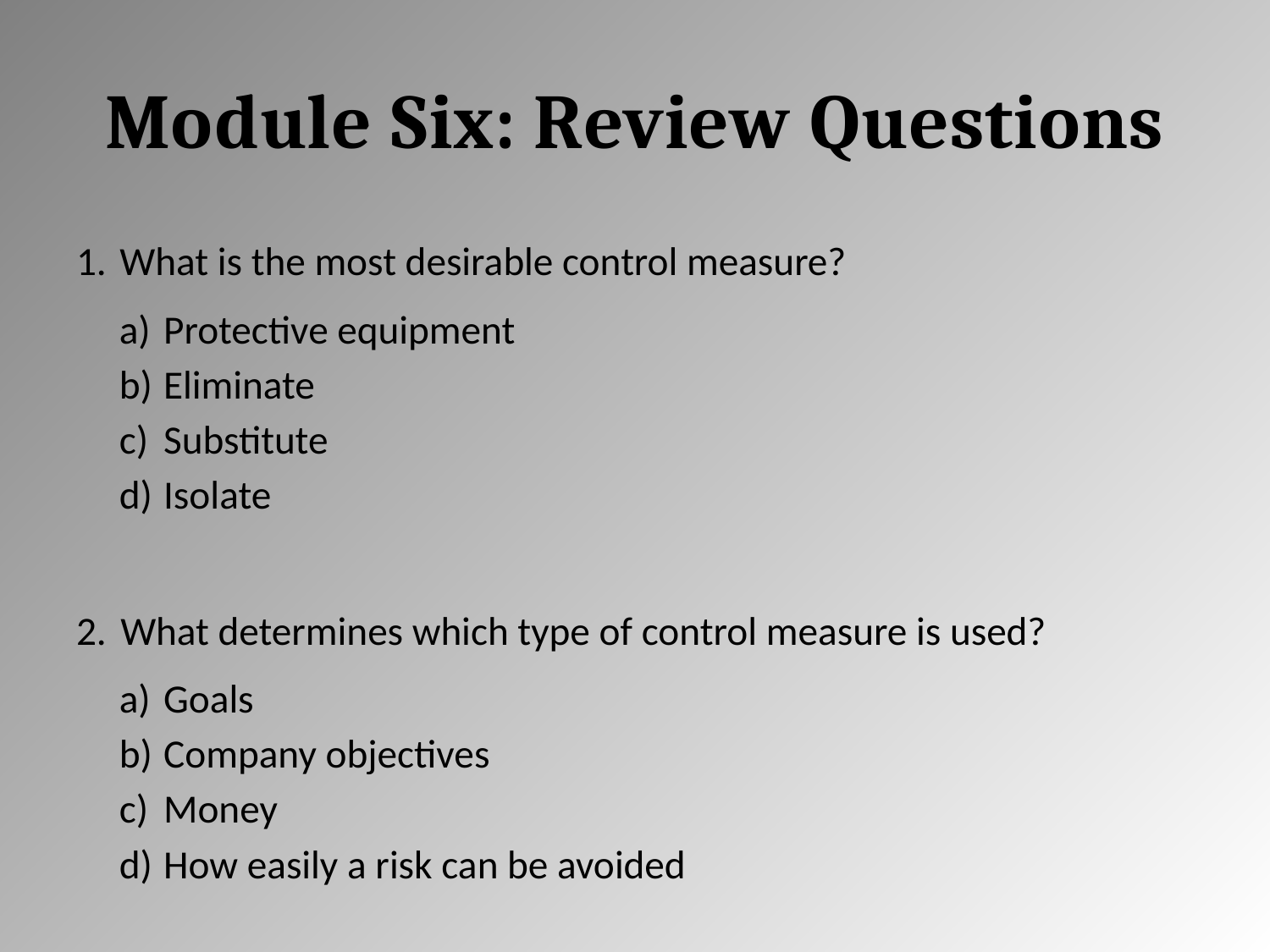

# Module Six: Review Questions
What is the most desirable control measure?
Protective equipment
Eliminate
Substitute
Isolate

What determines which type of control measure is used?
Goals
Company objectives
Money
How easily a risk can be avoided